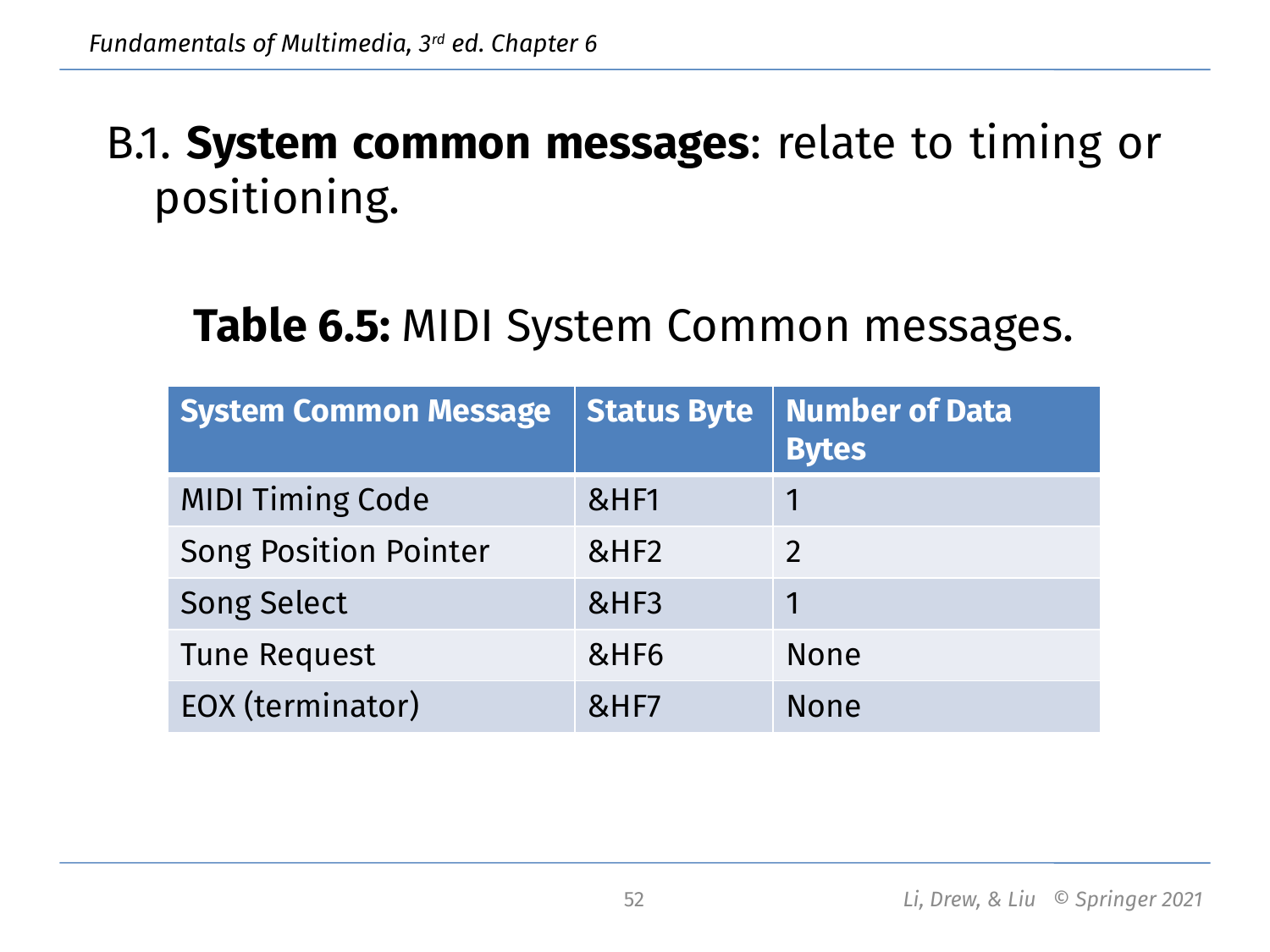

B.1. System common messages: relate to timing or positioning.

Table 6.5: MIDI System Common messages.

| System Common Message | Status Byte | Number of Data Bytes |
| --- | --- | --- |
| MIDI Timing Code | &HF1 | 1 |
| Song Position Pointer | &HF2 | 2 |
| Song Select | &HF3 | 1 |
| Tune Request | &HF6 | None |
| EOX (terminator) | &HF7 | None |
52
Li, Drew, & Liu   © Springer 2021